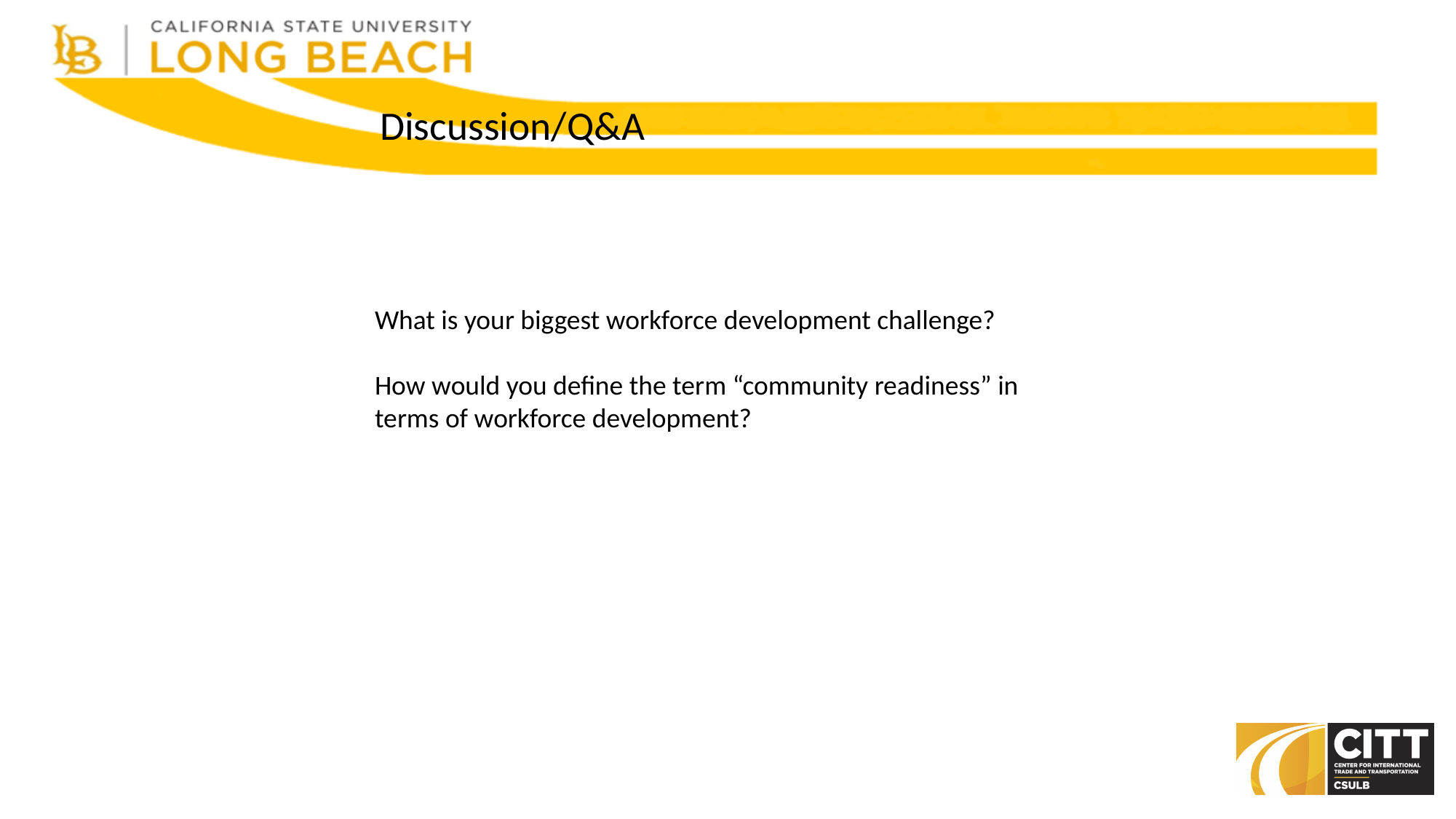

# Discussion/Q&A
What is your biggest workforce development challenge?

How would you define the term “community readiness” in terms of workforce development?